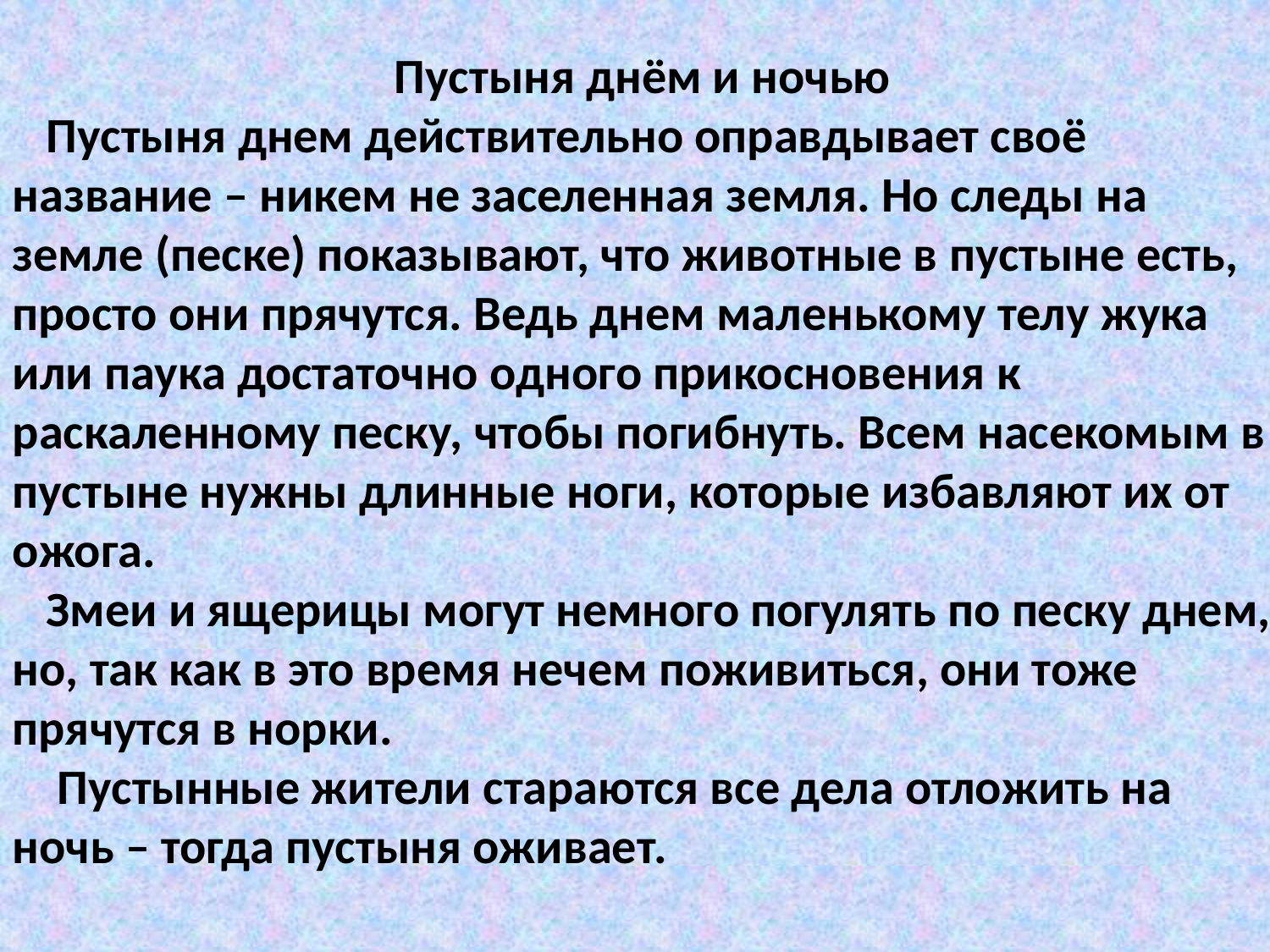

Пустыня днём и ночью
   Пустыня днем действительно оправдывает своё название – никем не заселенная земля. Но следы на земле (песке) показывают, что животные в пустыне есть, просто они прячутся. Ведь днем маленькому телу жука или паука достаточно одного прикосновения к раскаленному песку, чтобы погибнуть. Всем насекомым в пустыне нужны длинные ноги, которые избавляют их от ожога.
   Змеи и ящерицы могут немного погулять по песку днем, но, так как в это время нечем поживиться, они тоже прячутся в норки.
    Пустынные жители стараются все дела отложить на ночь – тогда пустыня оживает.